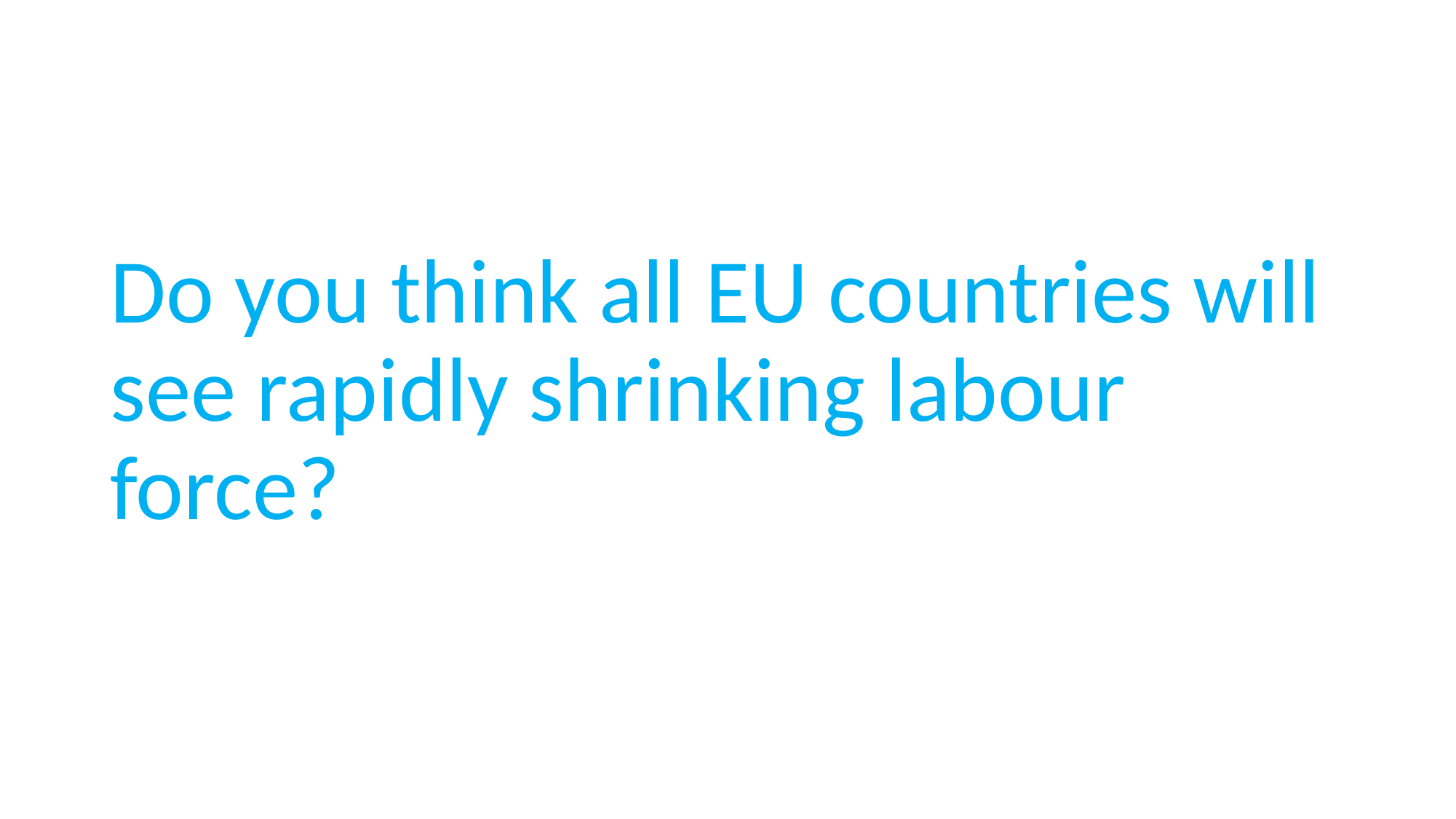

# Do you think all EU countries will see rapidly shrinking labour force?